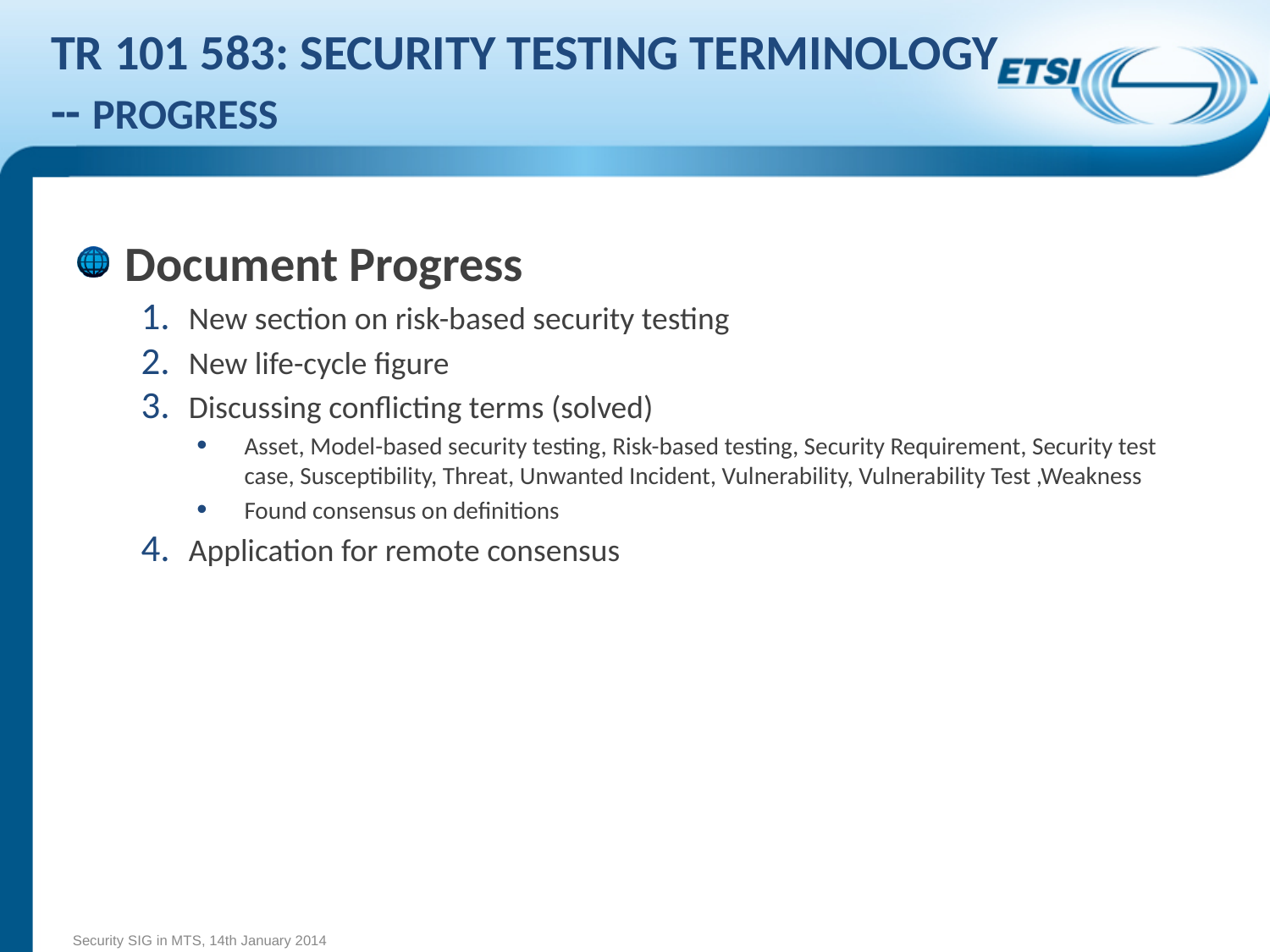

# TR 101 583: Security testing terminology -- Progress
Document Progress
New section on risk-based security testing
New life-cycle figure
Discussing conflicting terms (solved)
Asset, Model-based security testing, Risk-based testing, Security Requirement, Security test case, Susceptibility, Threat, Unwanted Incident, Vulnerability, Vulnerability Test ,Weakness
Found consensus on definitions
Application for remote consensus

Security SIG in MTS, 14th January 2014